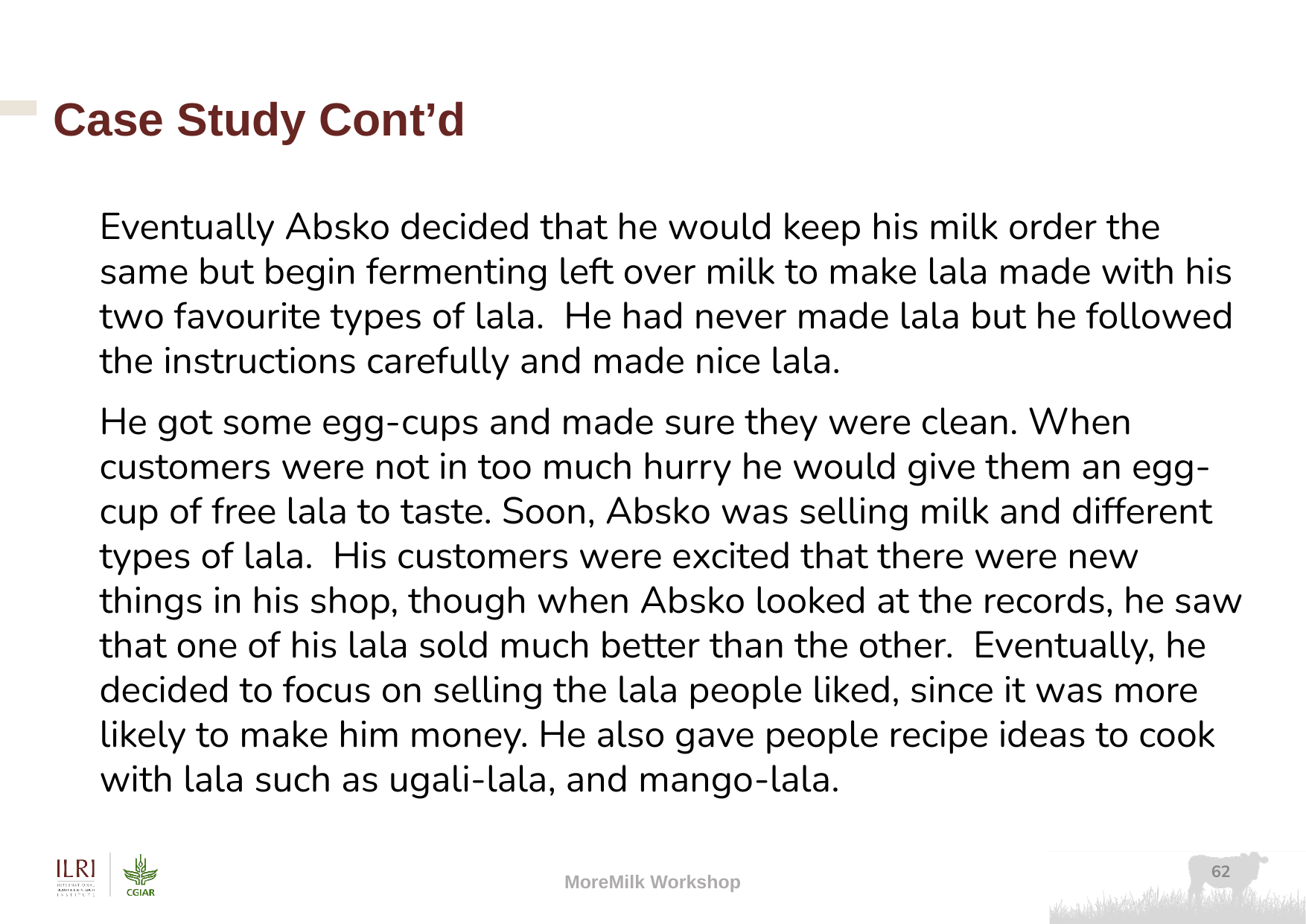

# Case Study Cont’d
Eventually Absko decided that he would keep his milk order the same but begin fermenting left over milk to make lala made with his two favourite types of lala.  He had never made lala but he followed the instructions carefully and made nice lala.
He got some egg-cups and made sure they were clean. When customers were not in too much hurry he would give them an egg-cup of free lala to taste. Soon, Absko was selling milk and different types of lala.  His customers were excited that there were new things in his shop, though when Absko looked at the records, he saw that one of his lala sold much better than the other.  Eventually, he decided to focus on selling the lala people liked, since it was more likely to make him money. He also gave people recipe ideas to cook with lala such as ugali-lala, and mango-lala.